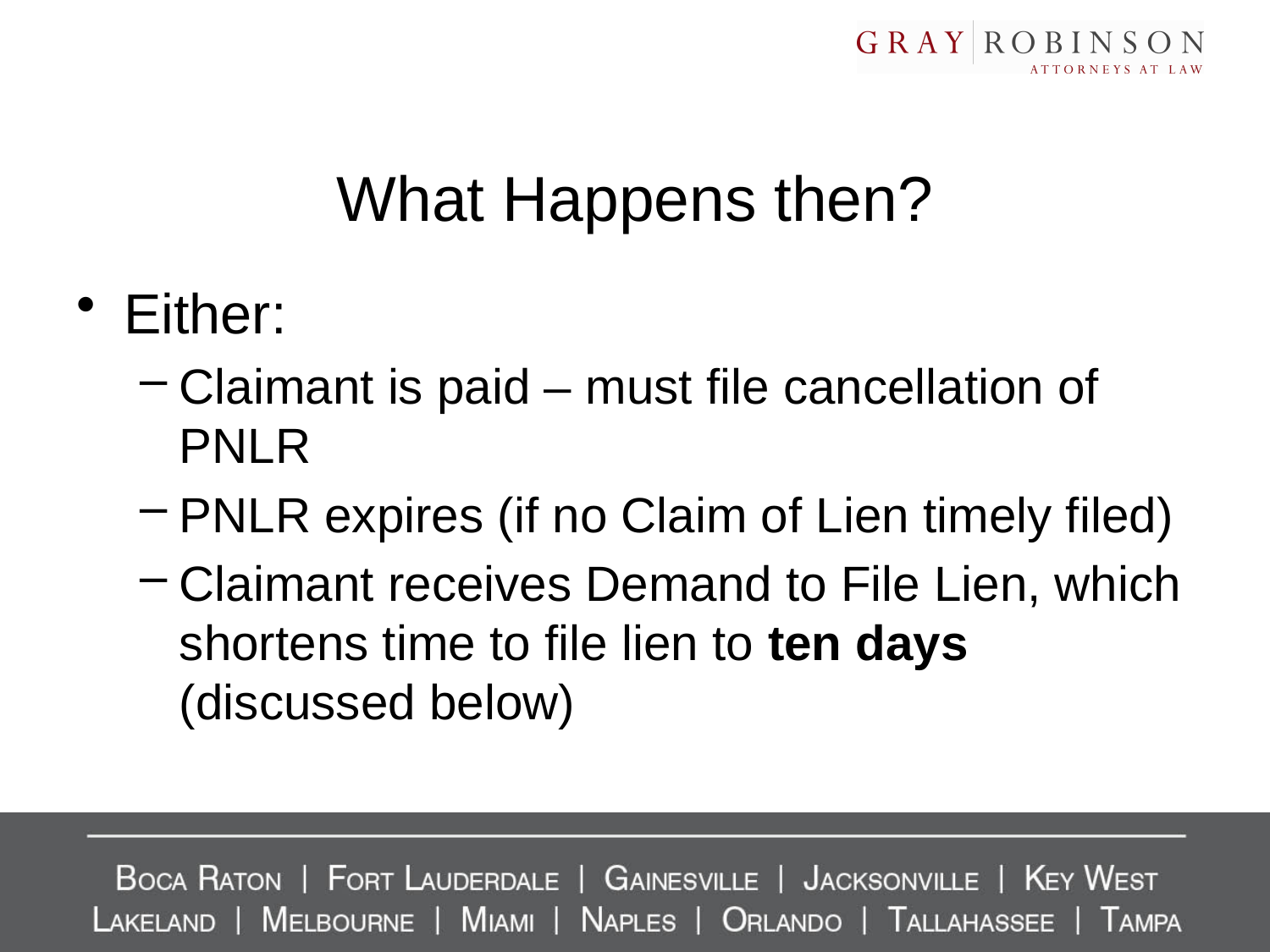

# What Happens then?
Either:
Claimant is paid – must file cancellation of PNLR
PNLR expires (if no Claim of Lien timely filed)
Claimant receives Demand to File Lien, which shortens time to file lien to ten days (discussed below)